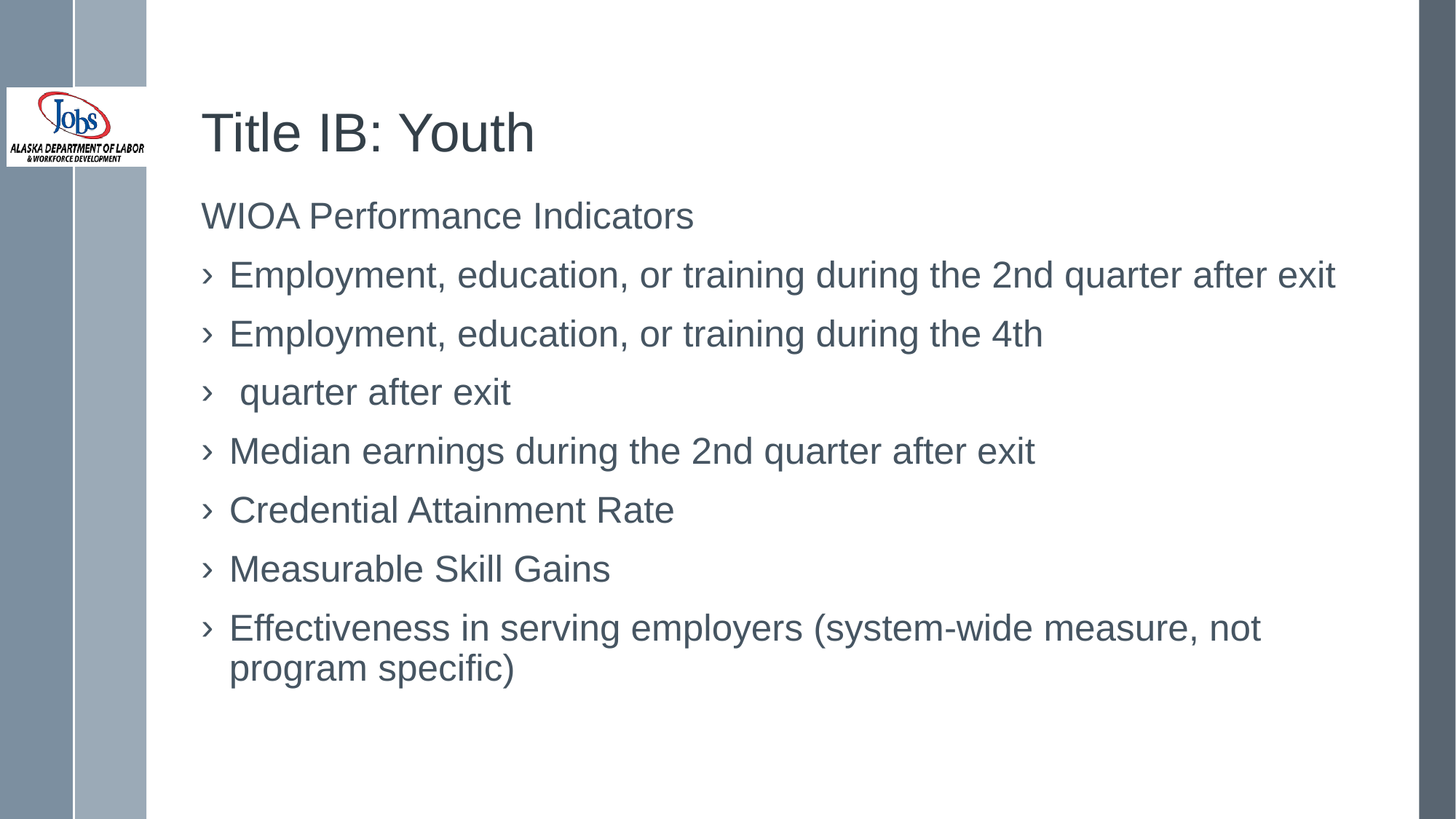

# Title IB: Youth
WIOA Performance Indicators
Employment, education, or training during the 2nd quarter after exit
Employment, education, or training during the 4th
 quarter after exit
Median earnings during the 2nd quarter after exit
Credential Attainment Rate
Measurable Skill Gains
Effectiveness in serving employers (system-wide measure, not program specific)